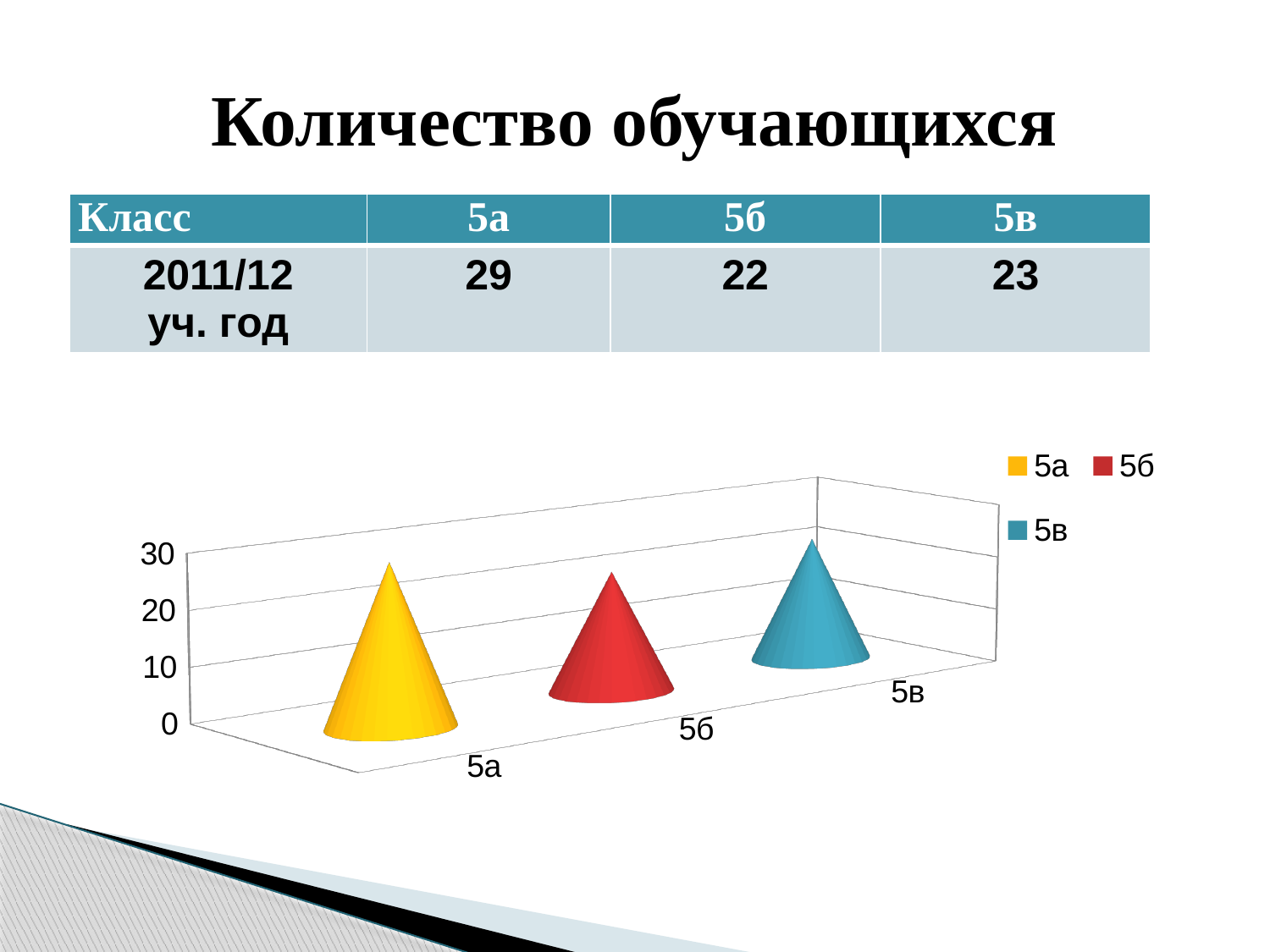

# Количество обучающихся
| Класс | 5а | 5б | 5в |
| --- | --- | --- | --- |
| 2011/12 уч. год | 29 | 22 | 23 |

[unsupported chart]